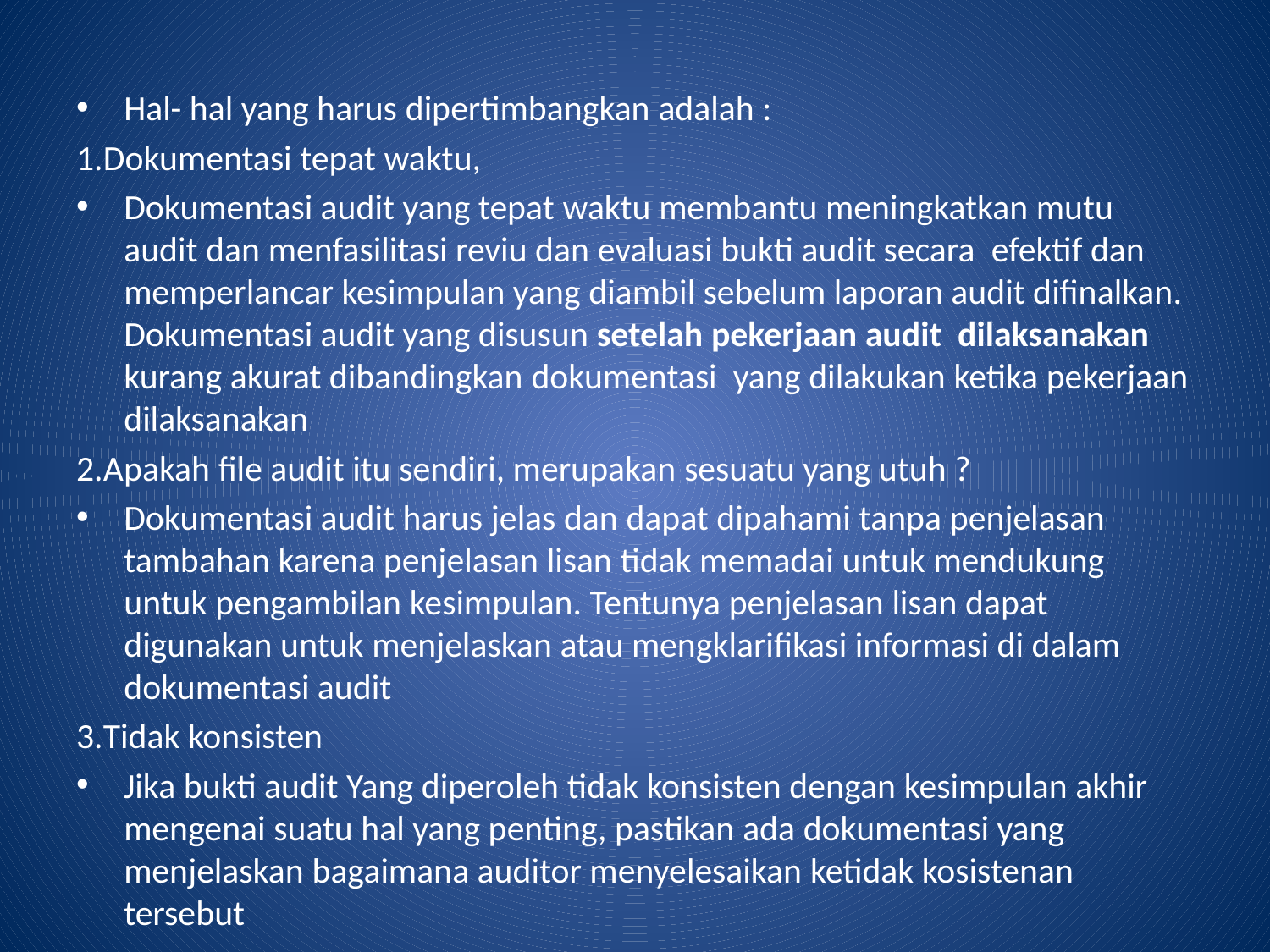

Hal- hal yang harus dipertimbangkan adalah :
1.Dokumentasi tepat waktu,
Dokumentasi audit yang tepat waktu membantu meningkatkan mutu audit dan menfasilitasi reviu dan evaluasi bukti audit secara  efektif dan memperlancar kesimpulan yang diambil sebelum laporan audit difinalkan. Dokumentasi audit yang disusun setelah pekerjaan audit  dilaksanakan kurang akurat dibandingkan dokumentasi  yang dilakukan ketika pekerjaan dilaksanakan
2.Apakah file audit itu sendiri, merupakan sesuatu yang utuh ?
Dokumentasi audit harus jelas dan dapat dipahami tanpa penjelasan tambahan karena penjelasan lisan tidak memadai untuk mendukung untuk pengambilan kesimpulan. Tentunya penjelasan lisan dapat digunakan untuk menjelaskan atau mengklarifikasi informasi di dalam dokumentasi audit
3.Tidak konsisten
Jika bukti audit Yang diperoleh tidak konsisten dengan kesimpulan akhir mengenai suatu hal yang penting, pastikan ada dokumentasi yang menjelaskan bagaimana auditor menyelesaikan ketidak kosistenan tersebut